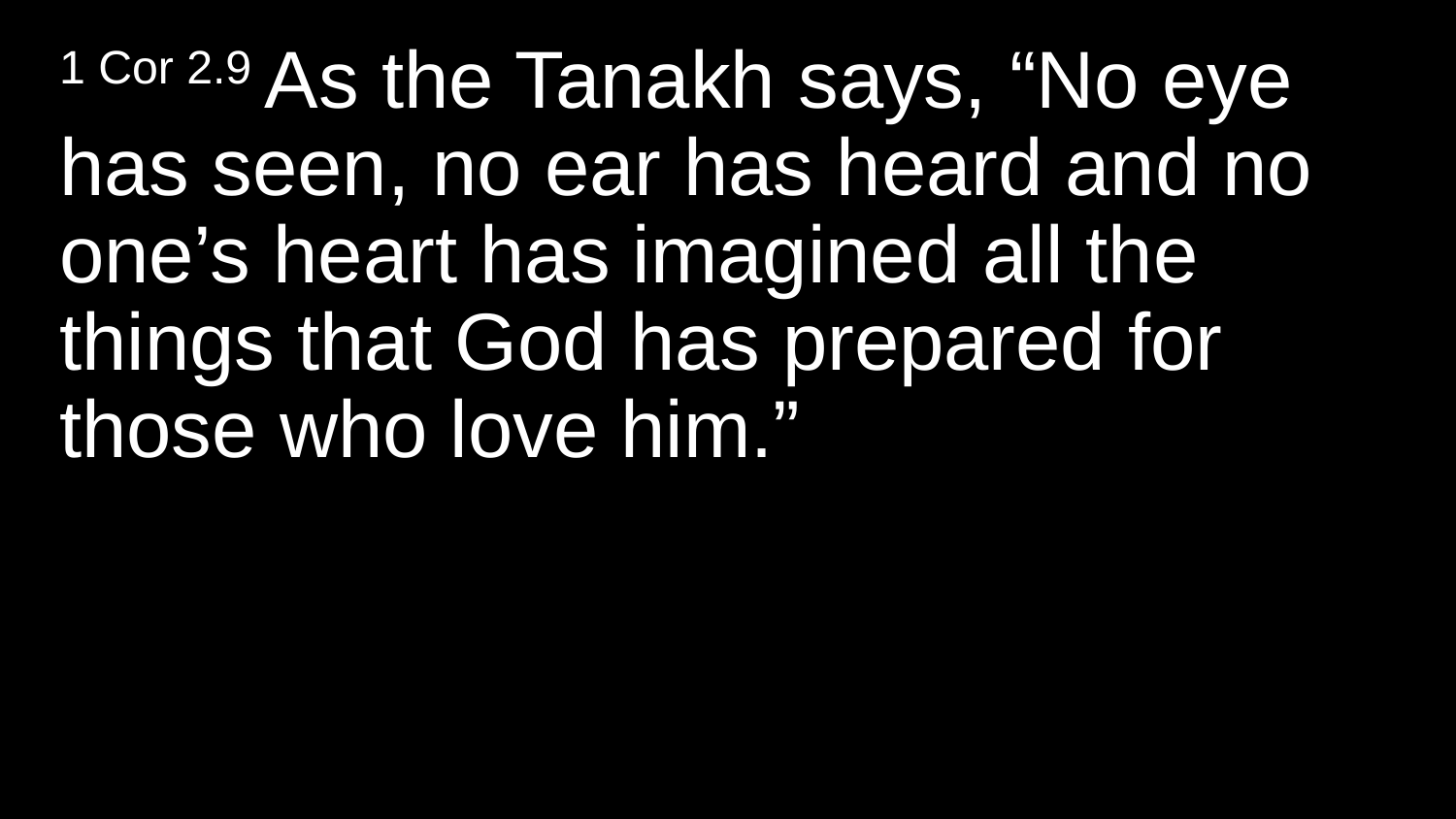

1 Cor 2.9 As the Tanakh says, “No eye has seen, no ear has heard and no one’s heart has imagined all the things that God has prepared for those who love him.”